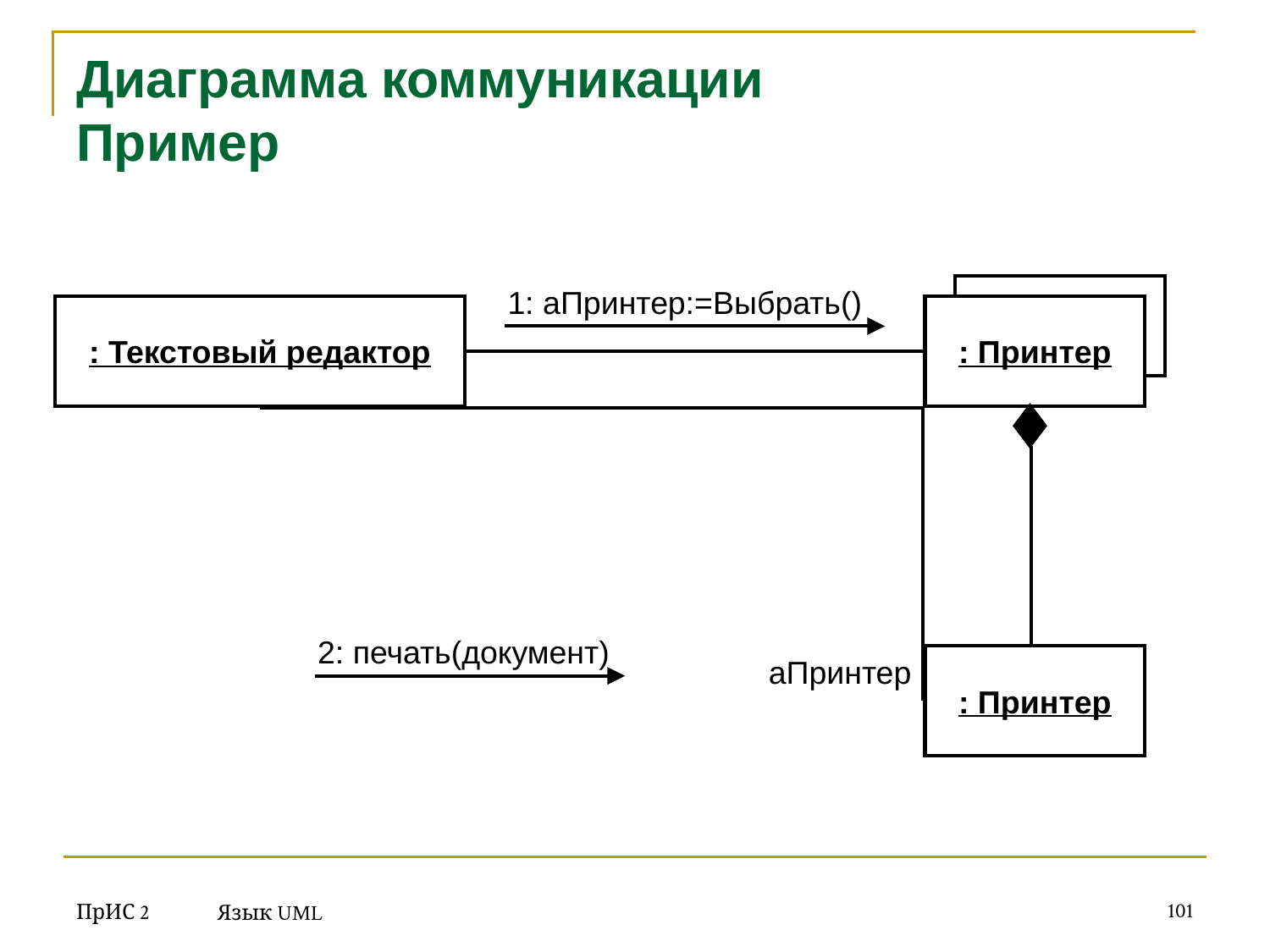

# Диаграмма коммуникации Пример
1: аПринтер:=Выбрать()

: Текстовый редактор
: Принтер

2: печать(документ)
аПринтер
: Принтер
ПрИС 2
101
Язык UML